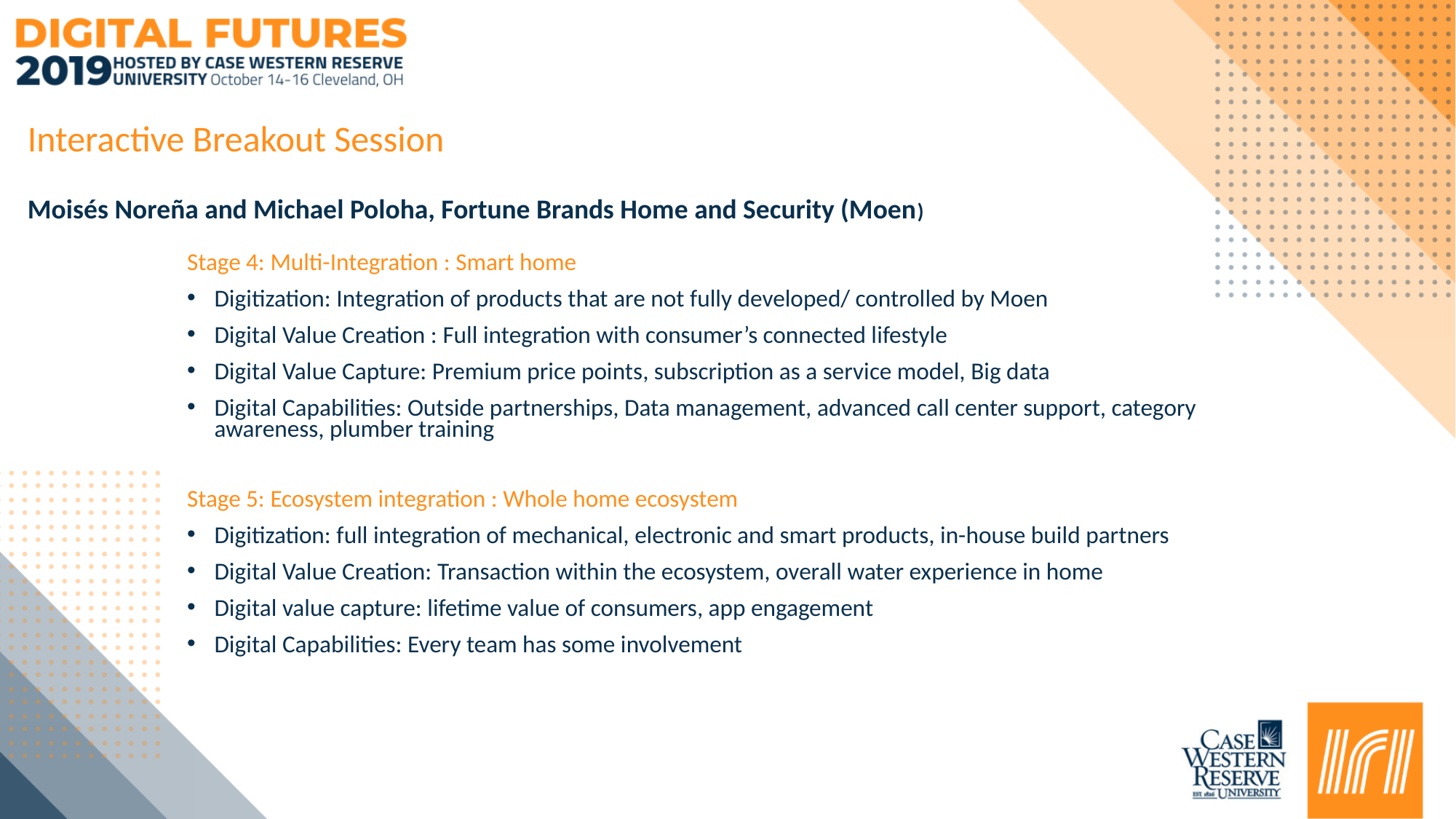

# Interactive Breakout Session
Digital Organizing – Page 3
Moisés Noreña and Michael Poloha, Fortune Brands Home and Security (Moen)
Stage 4: Multi-Integration : Smart home
Digitization: Integration of products that are not fully developed/ controlled by Moen
Digital Value Creation : Full integration with consumer’s connected lifestyle
Digital Value Capture: Premium price points, subscription as a service model, Big data
Digital Capabilities: Outside partnerships, Data management, advanced call center support, category awareness, plumber training

Stage 5: Ecosystem integration : Whole home ecosystem
Digitization: full integration of mechanical, electronic and smart products, in-house build partners
Digital Value Creation: Transaction within the ecosystem, overall water experience in home
Digital value capture: lifetime value of consumers, app engagement
Digital Capabilities: Every team has some involvement